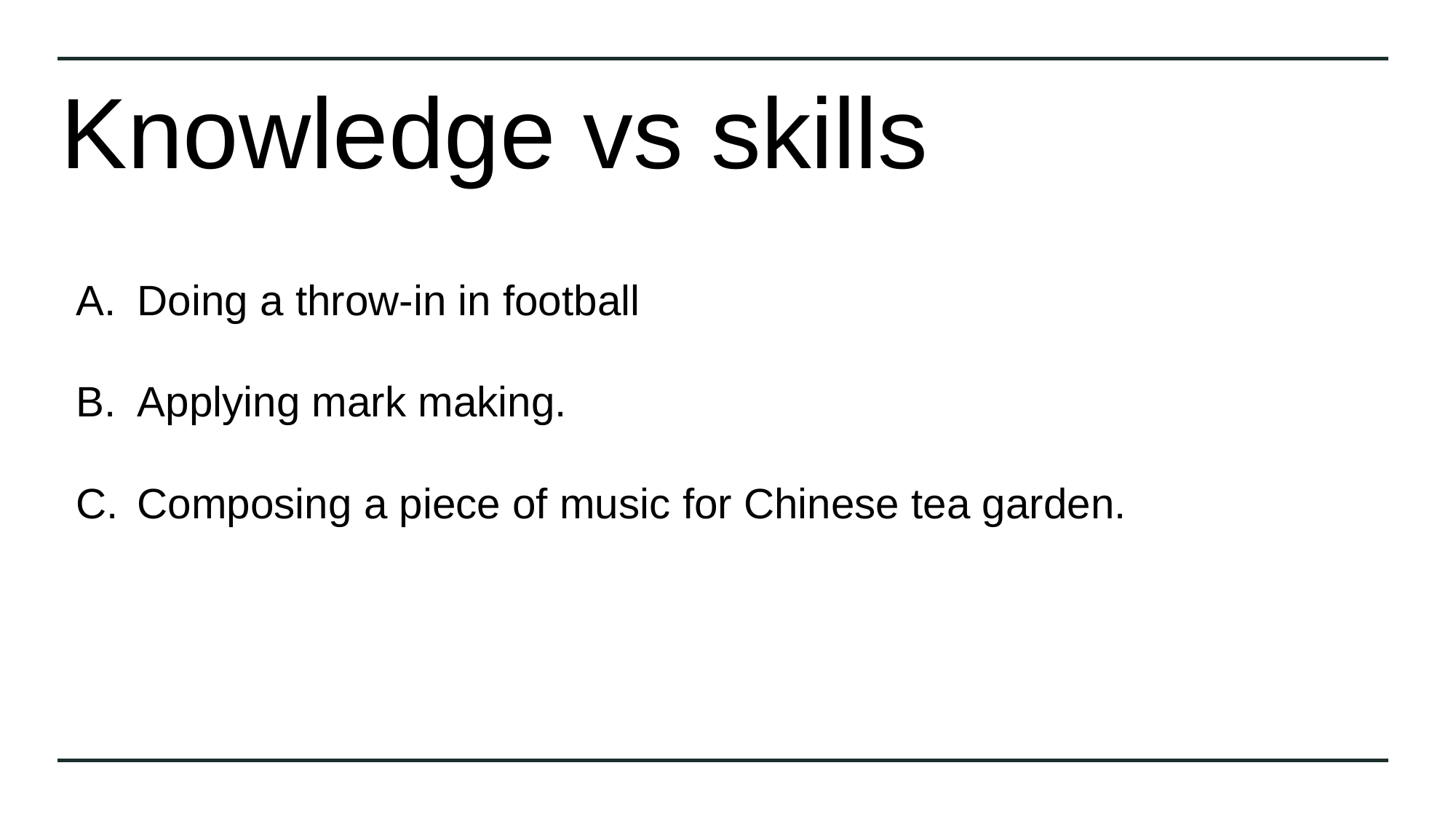

# Knowledge vs skills
Doing a throw-in in football
Applying mark making.
Composing a piece of music for Chinese tea garden.